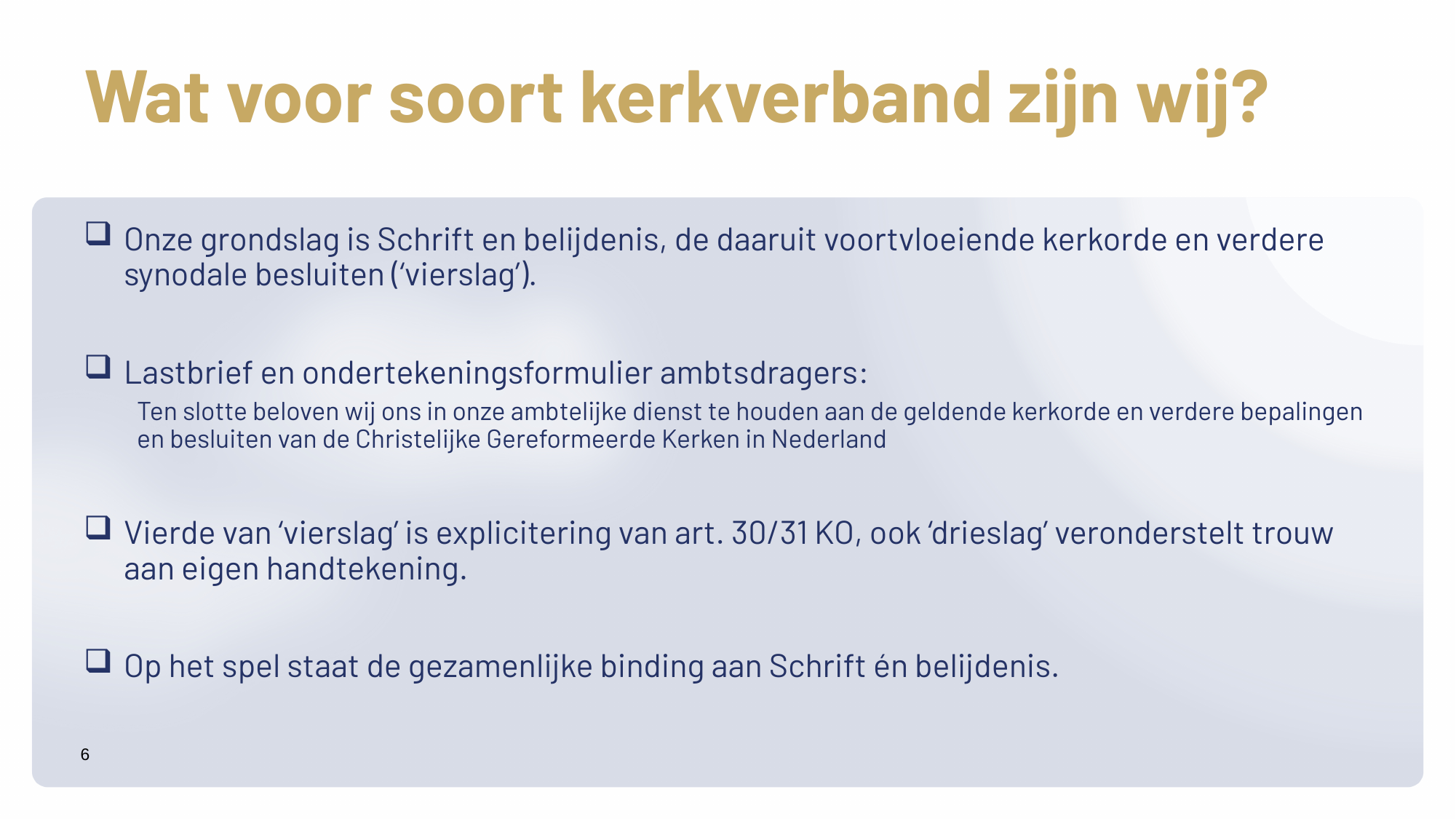

# Wat voor soort kerkverband zijn wij?
Onze grondslag is Schrift en belijdenis, de daaruit voortvloeiende kerkorde en verdere synodale besluiten (‘vierslag’).

Lastbrief en ondertekeningsformulier ambtsdragers:
Ten slotte beloven wij ons in onze ambtelijke dienst te houden aan de geldende kerkorde en verdere bepalingen en besluiten van de Christelijke Gereformeerde Kerken in Nederland

Vierde van ‘vierslag’ is explicitering van art. 30/31 KO, ook ‘drieslag’ veronderstelt trouw aan eigen handtekening.

Op het spel staat de gezamenlijke binding aan Schrift én belijdenis.